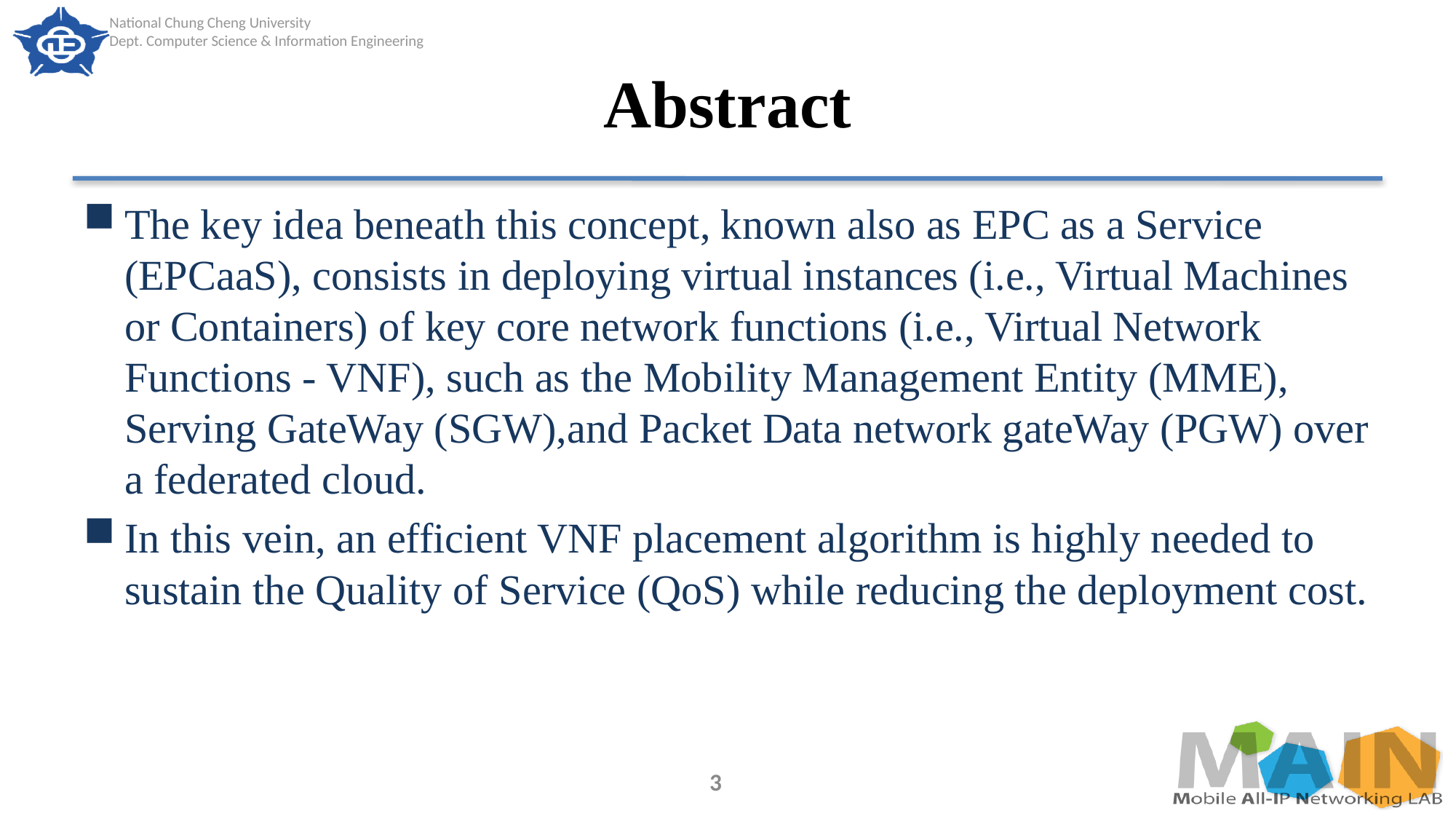

# Abstract
The key idea beneath this concept, known also as EPC as a Service (EPCaaS), consists in deploying virtual instances (i.e., Virtual Machines or Containers) of key core network functions (i.e., Virtual Network Functions - VNF), such as the Mobility Management Entity (MME), Serving GateWay (SGW),and Packet Data network gateWay (PGW) over a federated cloud.
In this vein, an efficient VNF placement algorithm is highly needed to sustain the Quality of Service (QoS) while reducing the deployment cost.

3